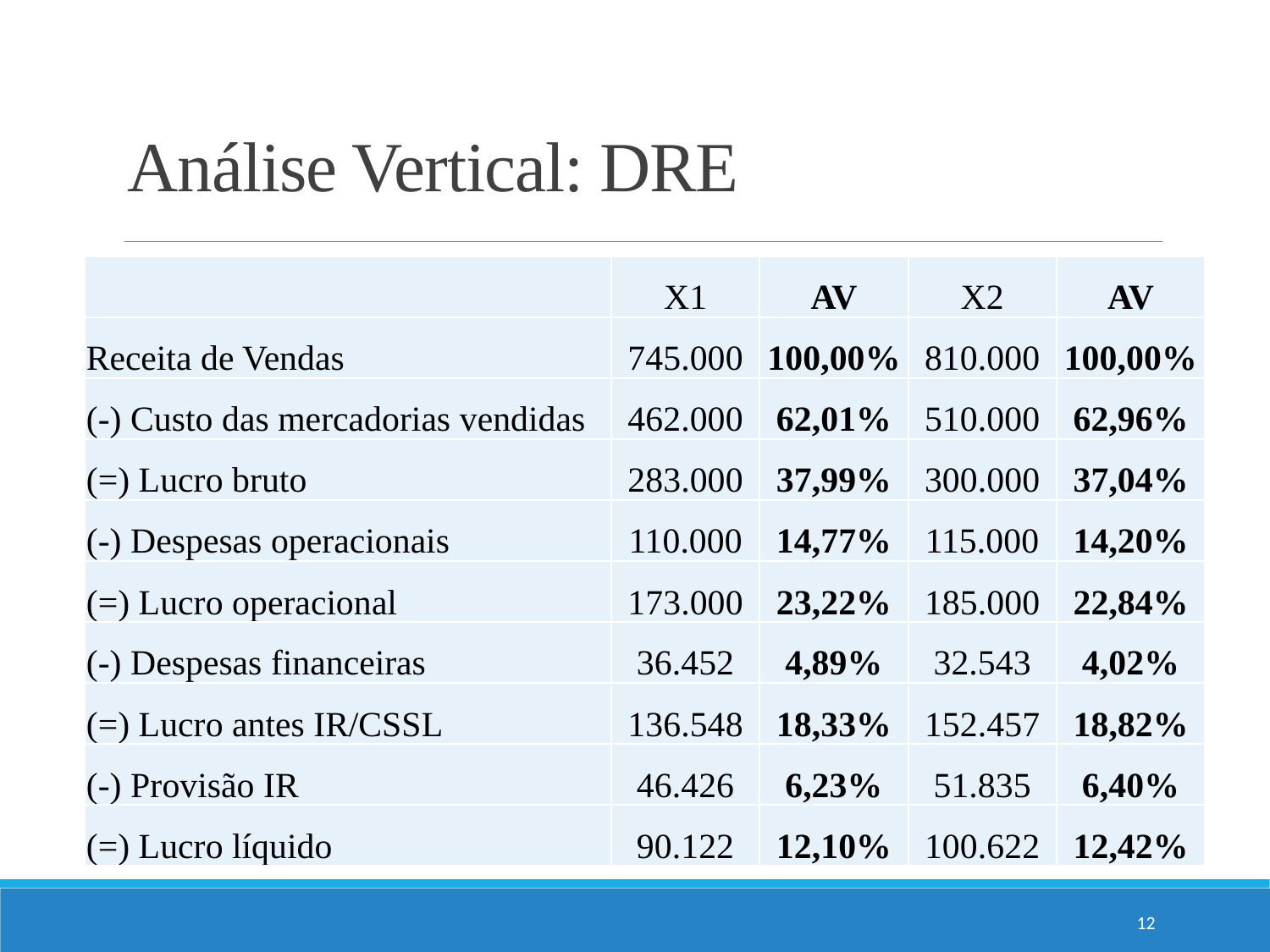

# Análise Vertical: DRE
|  | X1 | AV | X2 | AV |
| --- | --- | --- | --- | --- |
| Receita de Vendas | 745.000 | 100,00% | 810.000 | 100,00% |
| (-) Custo das mercadorias vendidas | 462.000 | 62,01% | 510.000 | 62,96% |
| (=) Lucro bruto | 283.000 | 37,99% | 300.000 | 37,04% |
| (-) Despesas operacionais | 110.000 | 14,77% | 115.000 | 14,20% |
| (=) Lucro operacional | 173.000 | 23,22% | 185.000 | 22,84% |
| (-) Despesas financeiras | 36.452 | 4,89% | 32.543 | 4,02% |
| (=) Lucro antes IR/CSSL | 136.548 | 18,33% | 152.457 | 18,82% |
| (-) Provisão IR | 46.426 | 6,23% | 51.835 | 6,40% |
| (=) Lucro líquido | 90.122 | 12,10% | 100.622 | 12,42% |
12